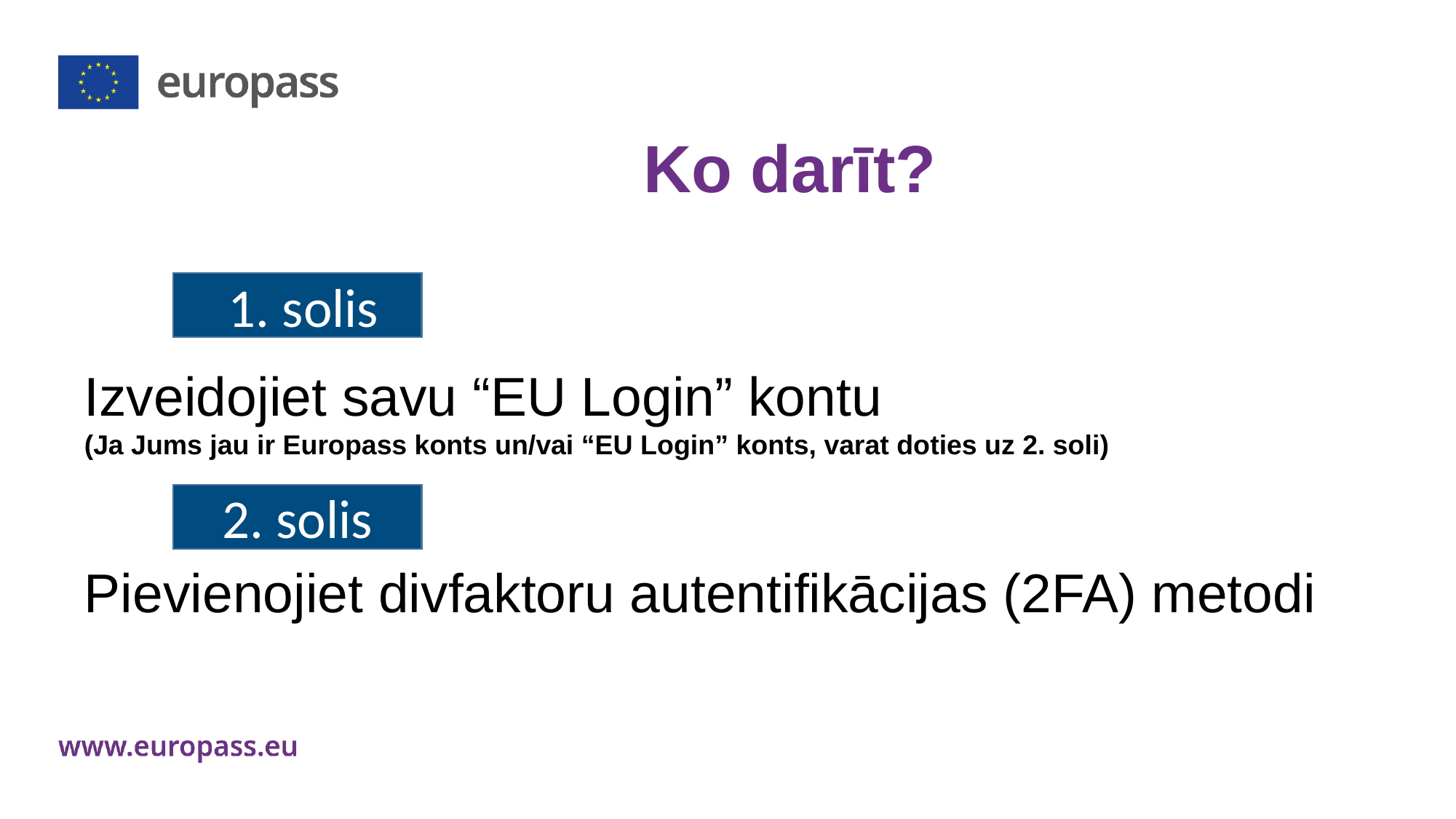

Ko darīt?

Izveidojiet savu “EU Login” kontu
(Ja Jums jau ir Europass konts un/vai “EU Login” konts, varat doties uz 2. soli)

Pievienojiet divfaktoru autentifikācijas (2FA) metodi
 1. solis
2. solis